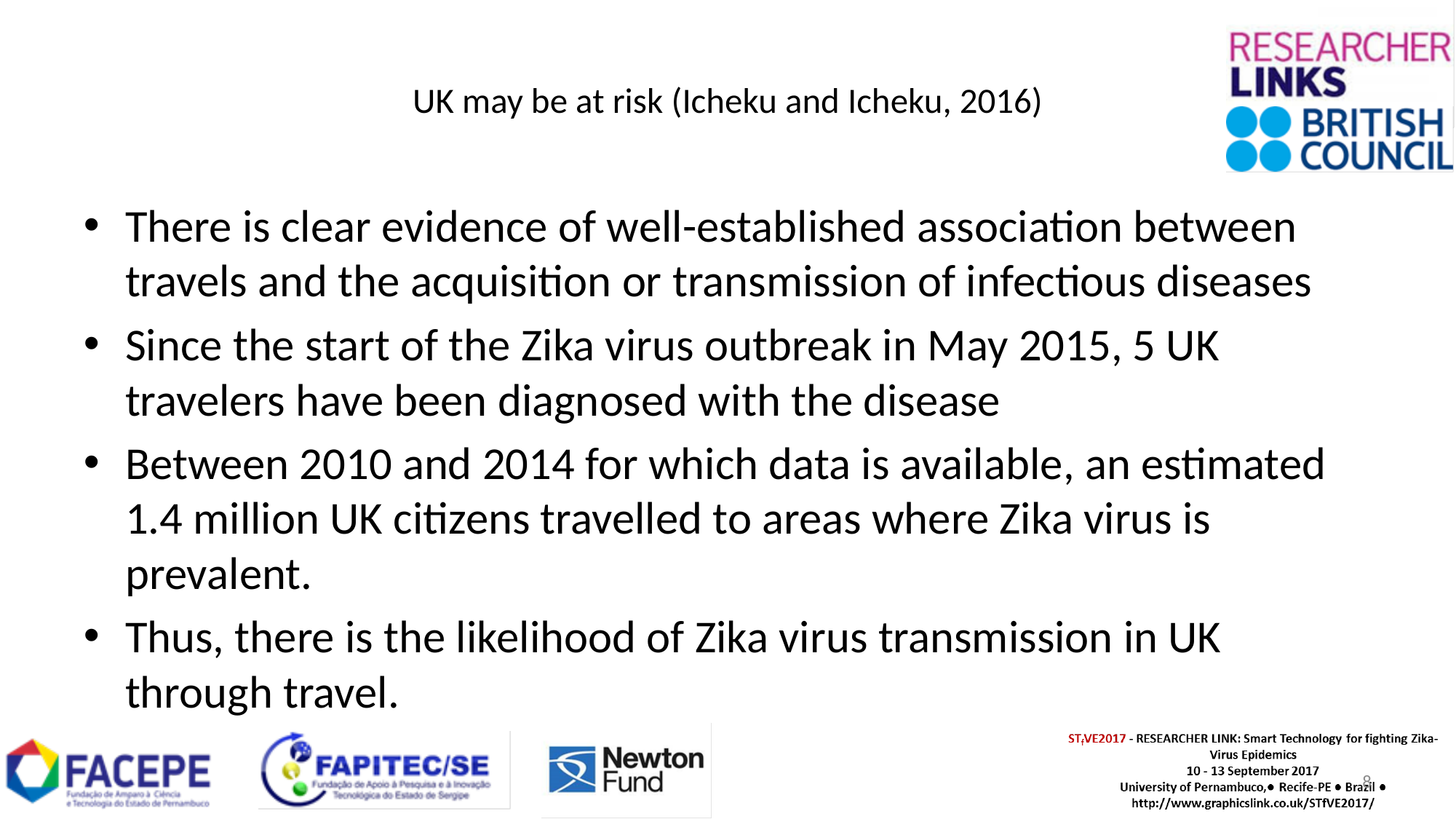

# UK may be at risk (Icheku and Icheku, 2016)
There is clear evidence of well-established association between travels and the acquisition or transmission of infectious diseases
Since the start of the Zika virus outbreak in May 2015, 5 UK travelers have been diagnosed with the disease
Between 2010 and 2014 for which data is available, an estimated 1.4 million UK citizens travelled to areas where Zika virus is prevalent.
Thus, there is the likelihood of Zika virus transmission in UK through travel.

8